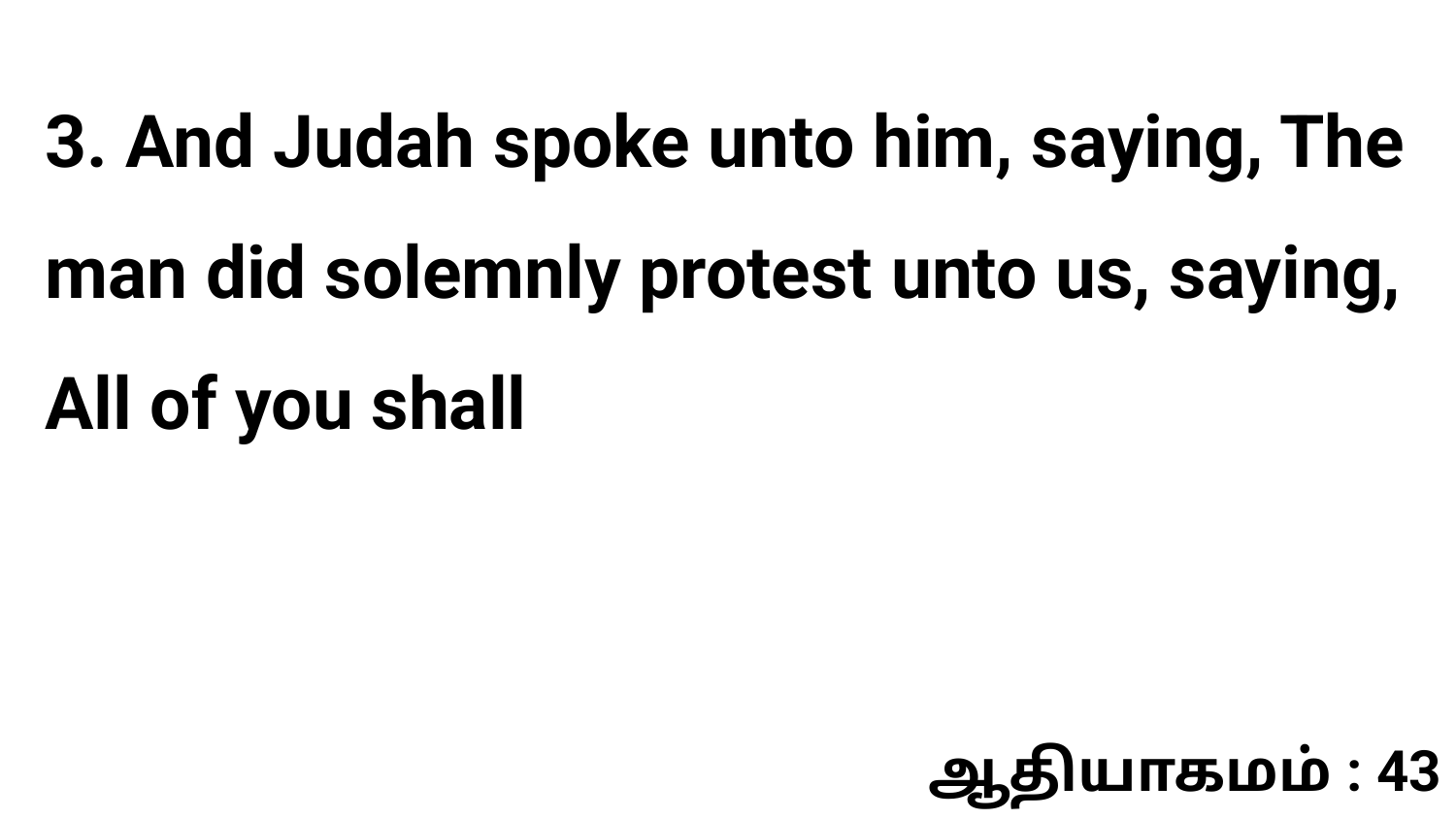

3. And Judah spoke unto him, saying, The man did solemnly protest unto us, saying, All of you shall
ஆதியாகமம் : 43